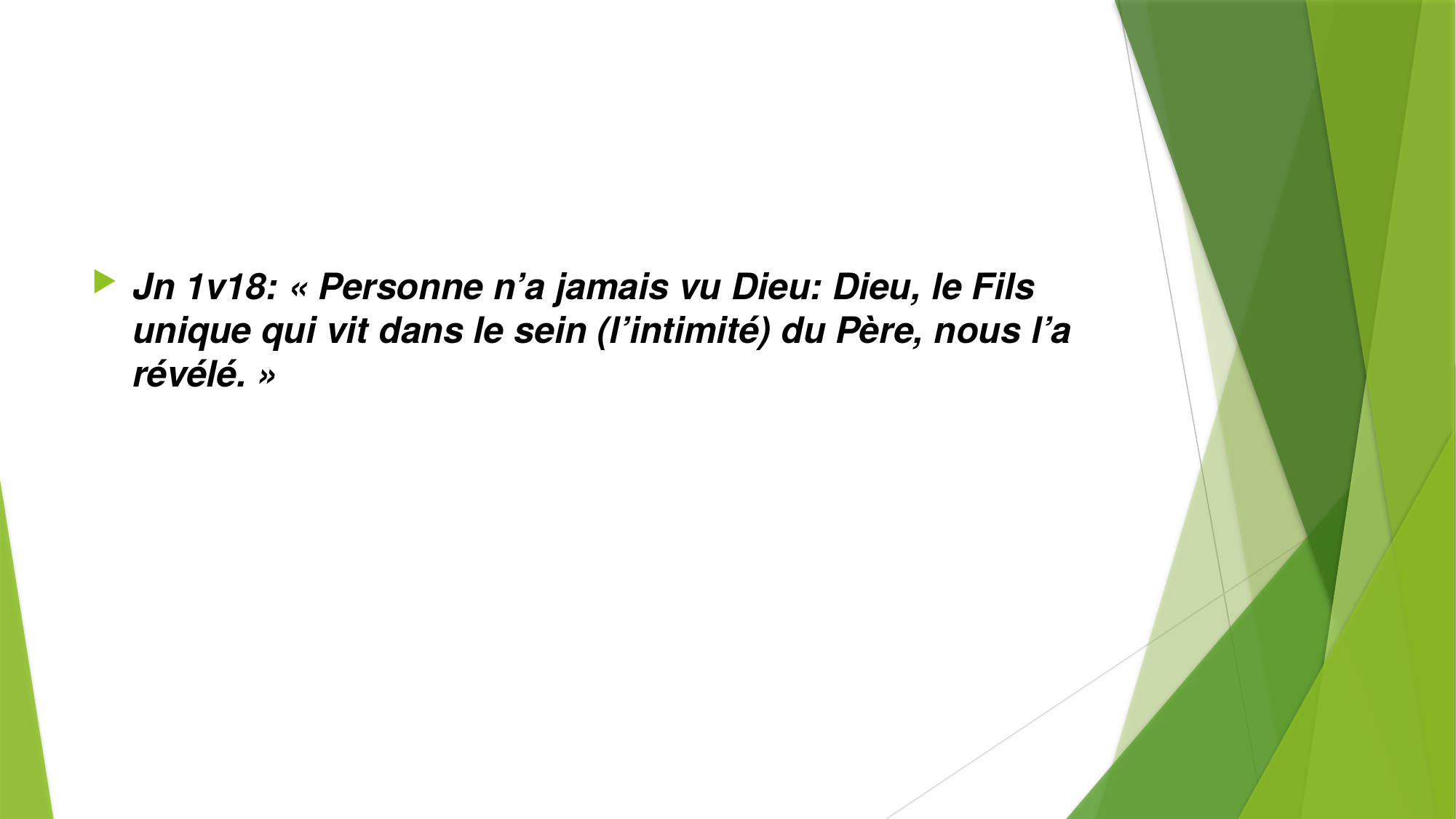

#
Jn 1v18: « Personne n’a jamais vu Dieu: Dieu, le Fils unique qui vit dans le sein (l’intimité) du Père, nous l’a révélé. »